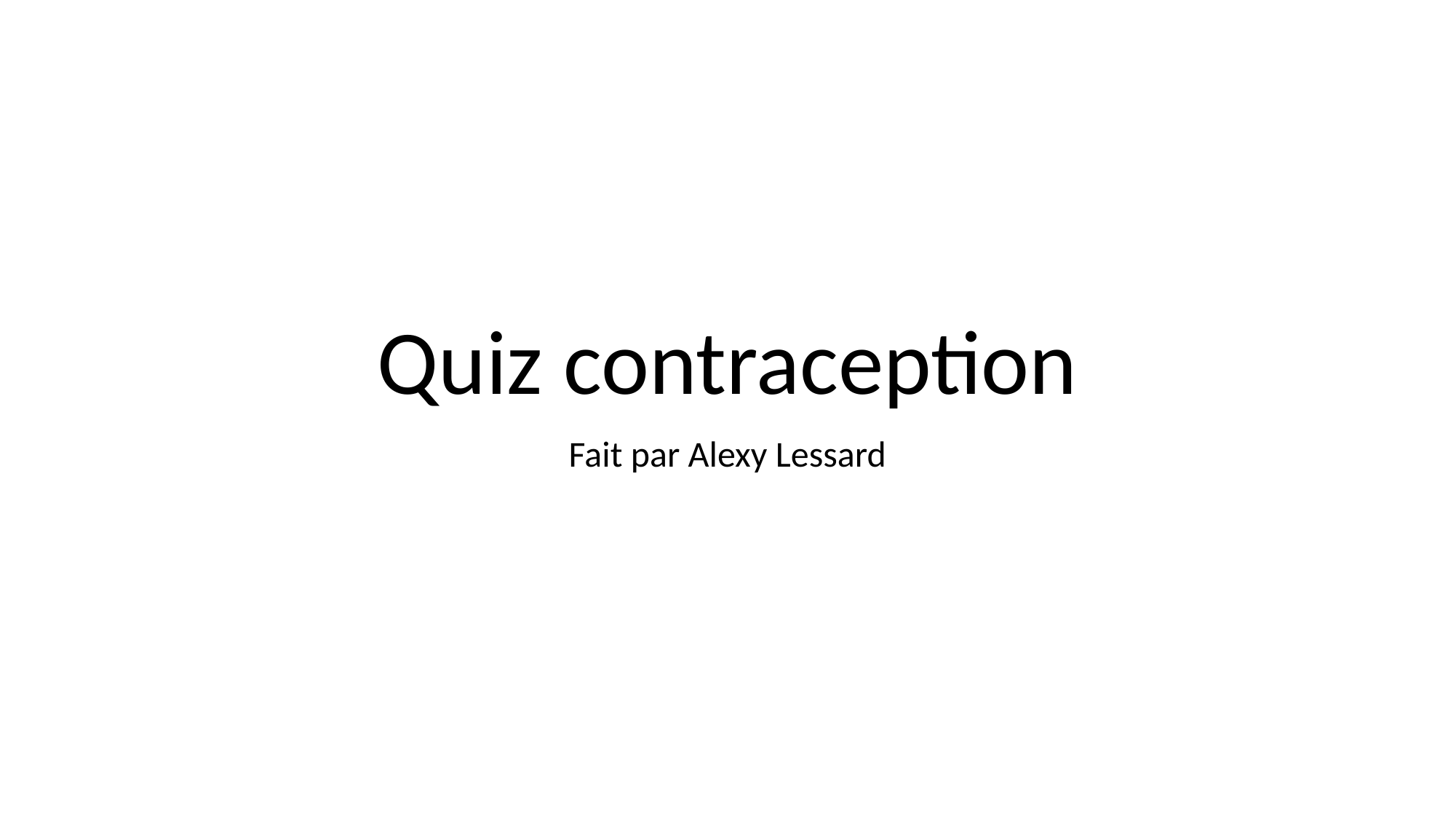

# Quiz contraception
Fait par Alexy Lessard